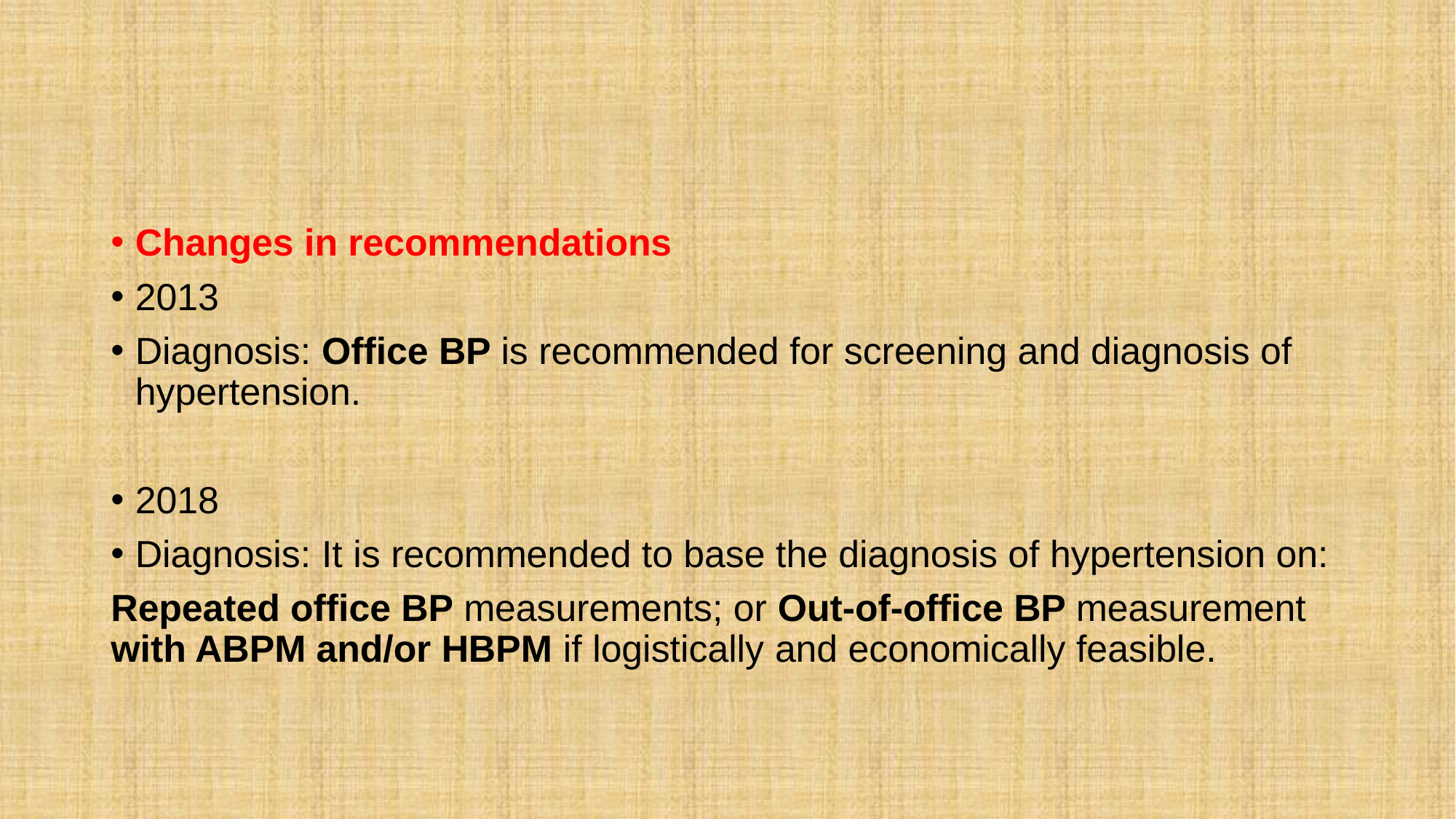

#
Changes in recommendations
2013
Diagnosis: Office BP is recommended for screening and diagnosis of hypertension.

2018
Diagnosis: It is recommended to base the diagnosis of hypertension on:
Repeated office BP measurements; or Out-of-office BP measurement with ABPM and/or HBPM if logistically and economically feasible.